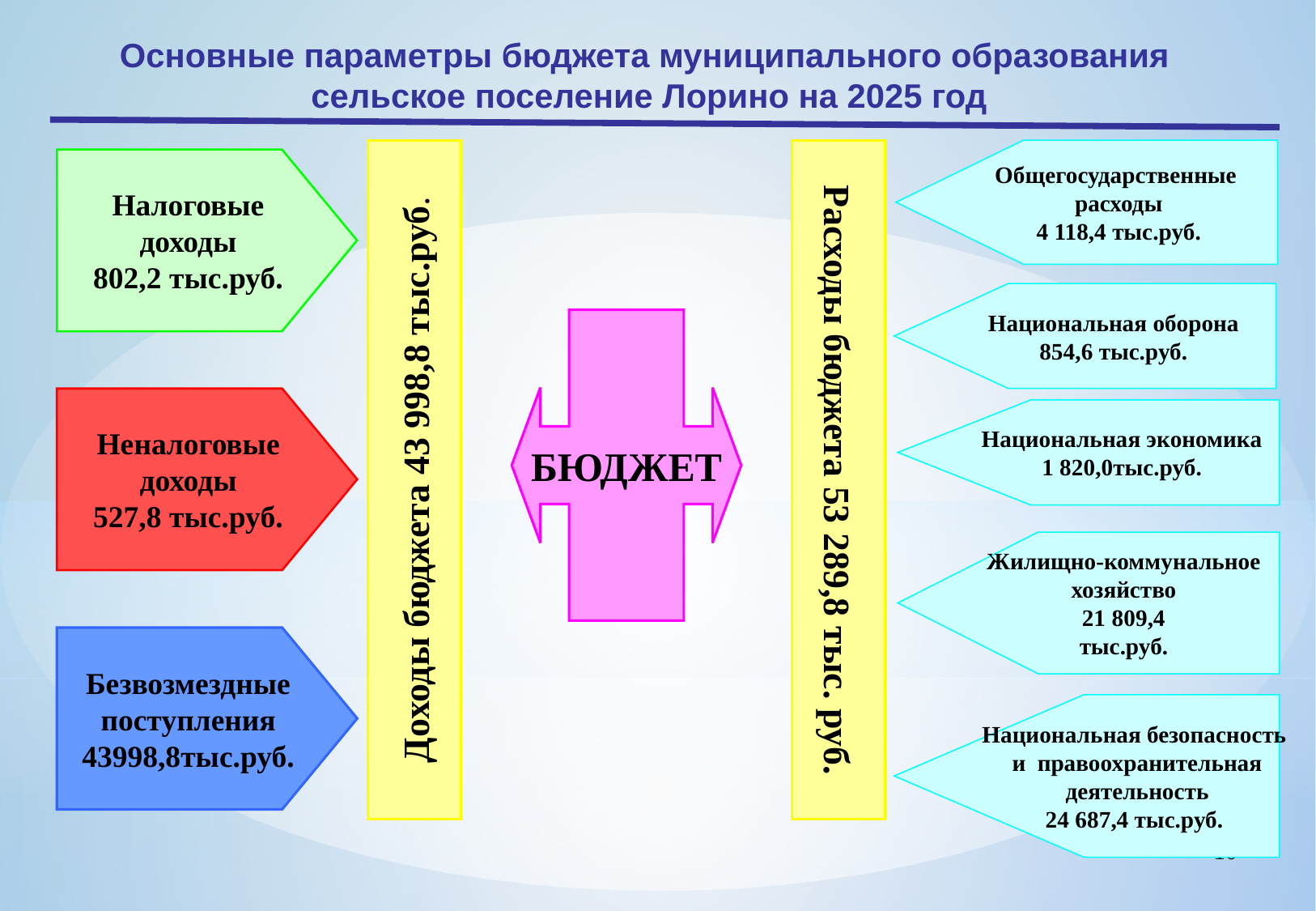

Основные параметры бюджета муниципального образования  сельское поселение Лорино на 2025 год

Доходы бюджета 43 998,8 тыс.руб.
Расходы бюджета 53 289,8 тыс. руб.
Общегосударственные
расходы
4 118,4 тыс.руб.
Налоговые доходы
802,2 тыс.руб.
Национальная оборона
854,6 тыс.руб.
БЮДЖЕТ
Неналоговые доходы
527,8 тыс.руб.
Национальная экономика
1 820,0тыс.руб.
Жилищно-коммунальное хозяйство
21 809,4
тыс.руб.
Безвозмездные поступления
43998,8тыс.руб.
Национальная безопасность
 и  правоохранительная
 деятельность
24 687,4 тыс.руб.
10